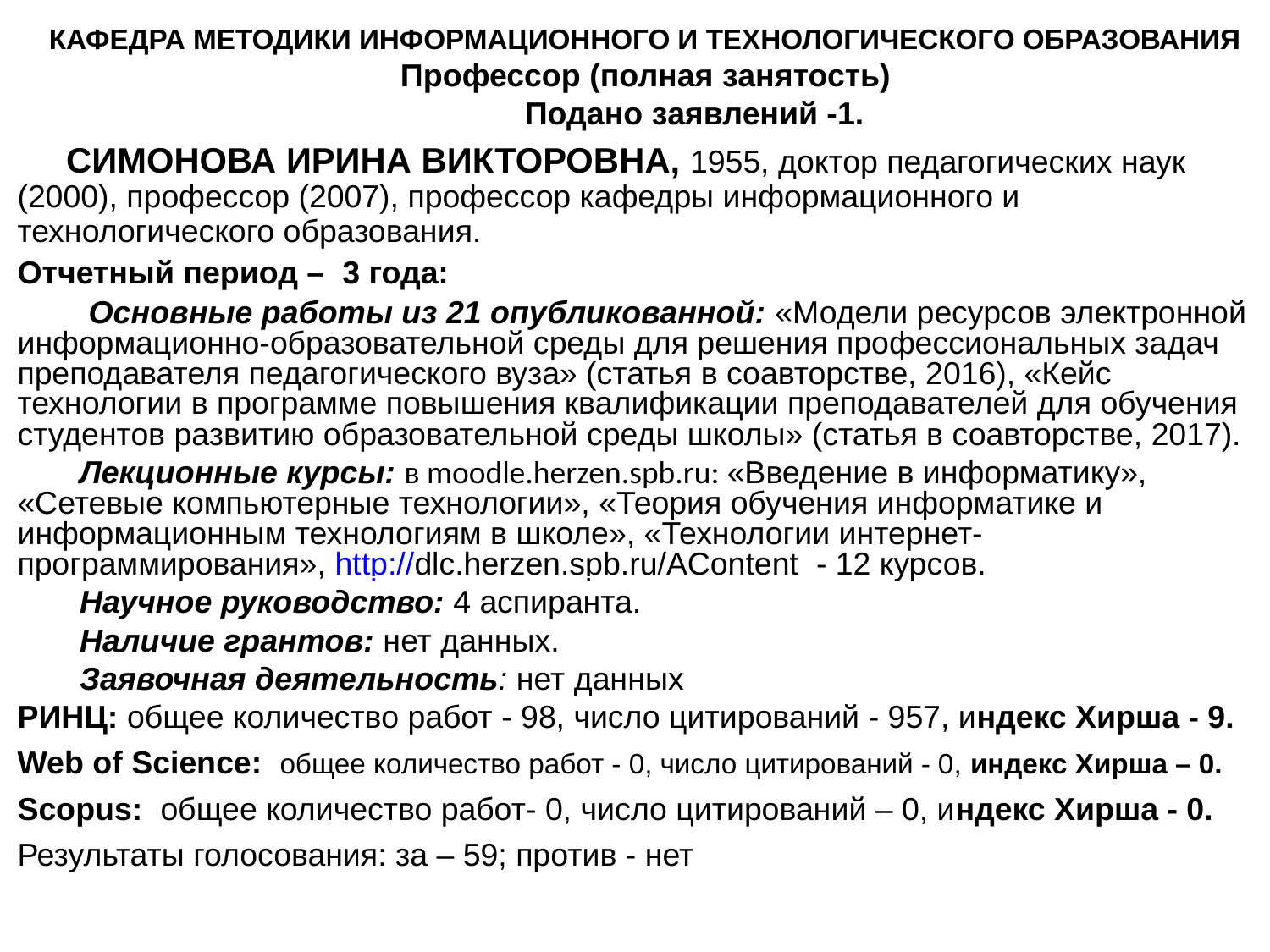

КАФЕДРА МЕТОДИКИ ИНФОРМАЦИОННОГО И ТЕХНОЛОГИЧЕСКОГО ОБРАЗОВАНИЯ
Профессор (полная занятость)
           Подано заявлений -1.
     СИМОНОВА ИРИНА ВИКТОРОВНА, 1955, доктор педагогических наук (2000), профессор (2007), профессор кафедры информационного и технологического образования.
Отчетный период –  3 года:
        Основные работы из 21 опубликованной: «Модели ресурсов электронной информационно-образовательной среды для решения профессиональных задач преподавателя педагогического вуза» (статья в соавторстве, 2016), «Кейс технологии в программе повышения квалификации преподавателей для обучения студентов развитию образовательной среды школы» (статья в соавторстве, 2017).
       Лекционные курсы: в moodle.herzen.spb.ru: «Введение в информатику», «Сетевые компьютерные технологии», «Теория обучения информатике и информационным технологиям в школе», «Технологии интернет-программирования», http://dlc.herzen.spb.ru/AContent  - 12 курсов.
       Научное руководство: 4 аспиранта.
       Наличие грантов: нет данных.
       Заявочная деятельность: нет данных
РИНЦ: общее количество работ - 98, число цитирований - 957, индекс Хирша - 9.
Web of Science:  общее количество работ - 0, число цитирований - 0, индекс Хирша – 0.
Scopus:  общее количество работ- 0, число цитирований – 0, индекс Хирша - 0.
Результаты голосования: за – 59; против - нет